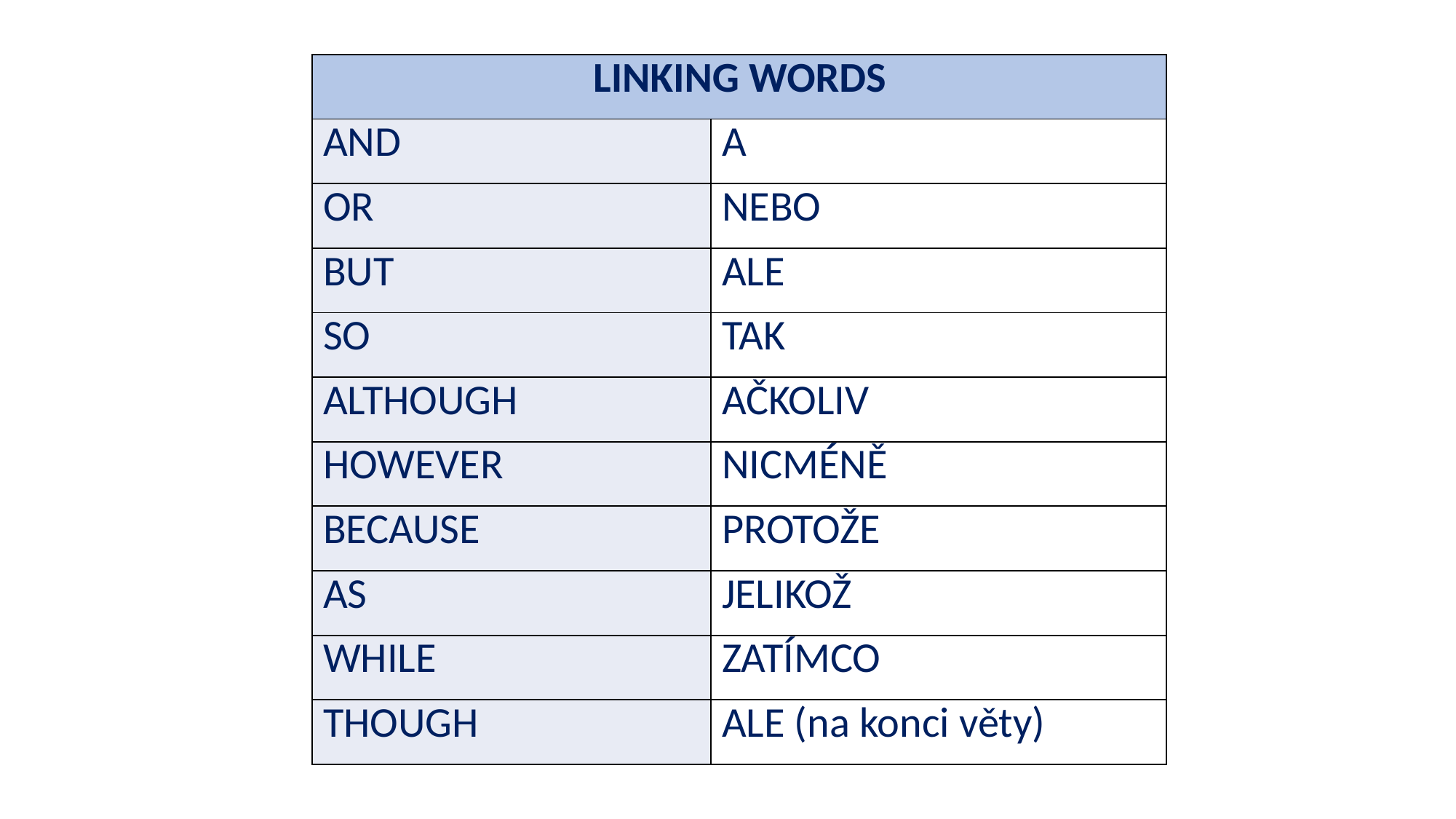

| LINKING WORDS |  |
| --- | --- |
| AND | A |
| OR | NEBO |
| BUT | ALE |
| SO | TAK |
| ALTHOUGH | AČKOLIV |
| HOWEVER | NICMÉNĚ |
| BECAUSE | PROTOŽE |
| AS | JELIKOŽ |
| WHILE | ZATÍMCO |
| THOUGH | ALE (na konci věty) |